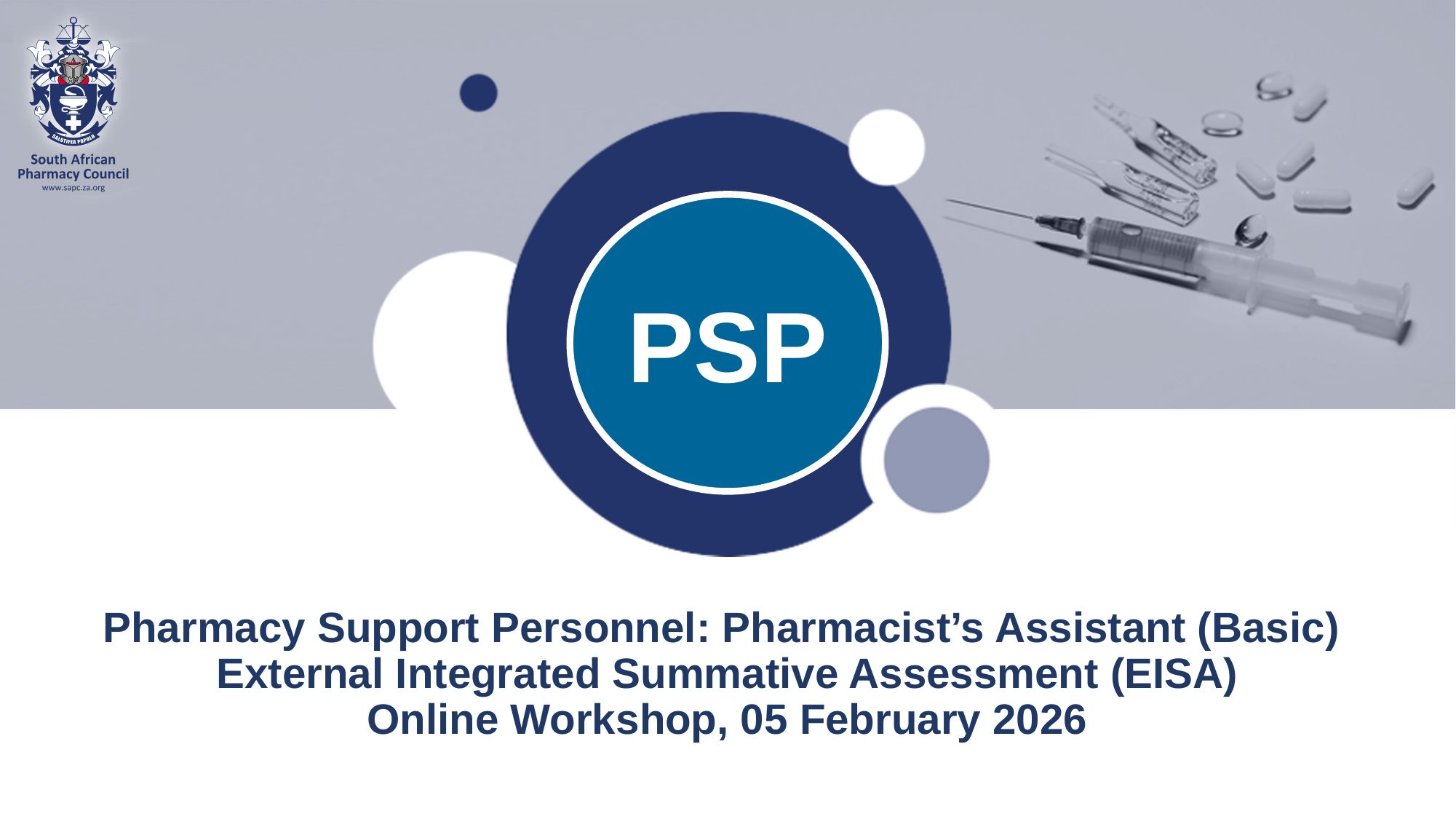

PSP
# Pharmacy Support Personnel: Pharmacist’s Assistant (Basic) External Integrated Summative Assessment (EISA) Online Workshop, 05 February 2026